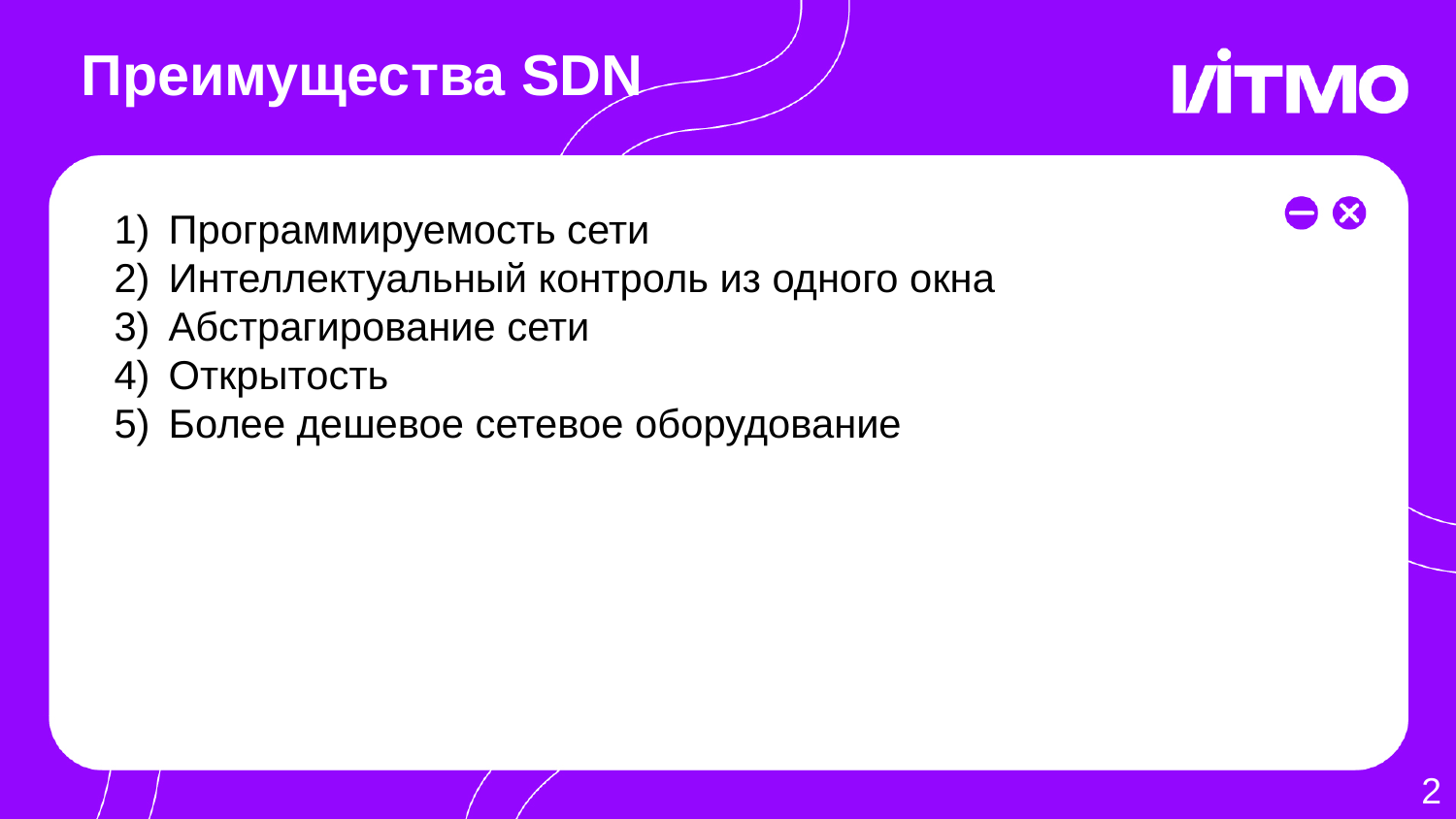

# Преимущества SDN
Программируемость сети
Интеллектуальный контроль из одного окна
Абстрагирование сети
Открытость
Более дешевое сетевое оборудование
2